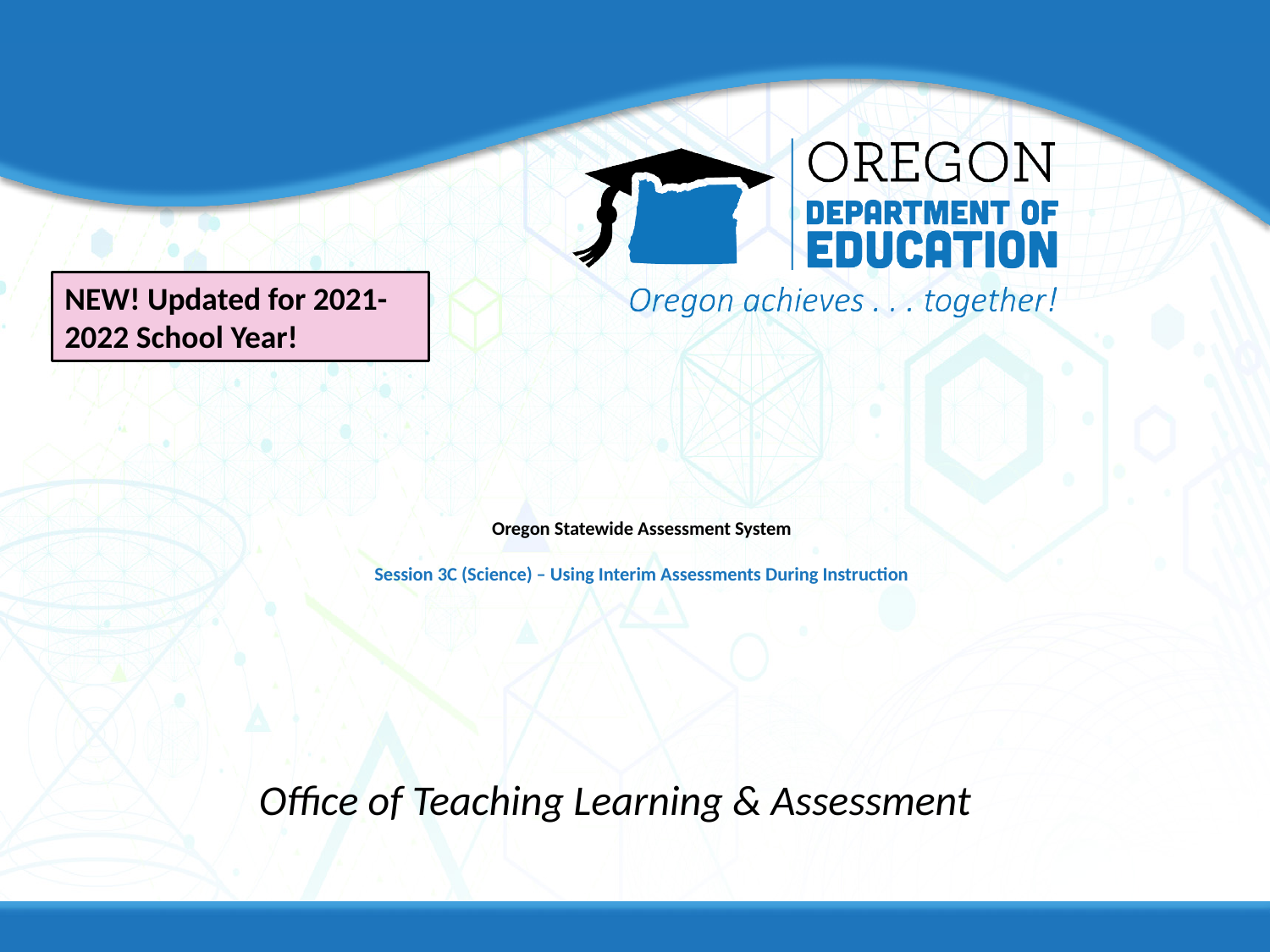

NEW! Updated for 2021-2022 School Year!
# Oregon Statewide Assessment System Session 3C (Science) – Using Interim Assessments During Instruction
Office of Teaching Learning & Assessment